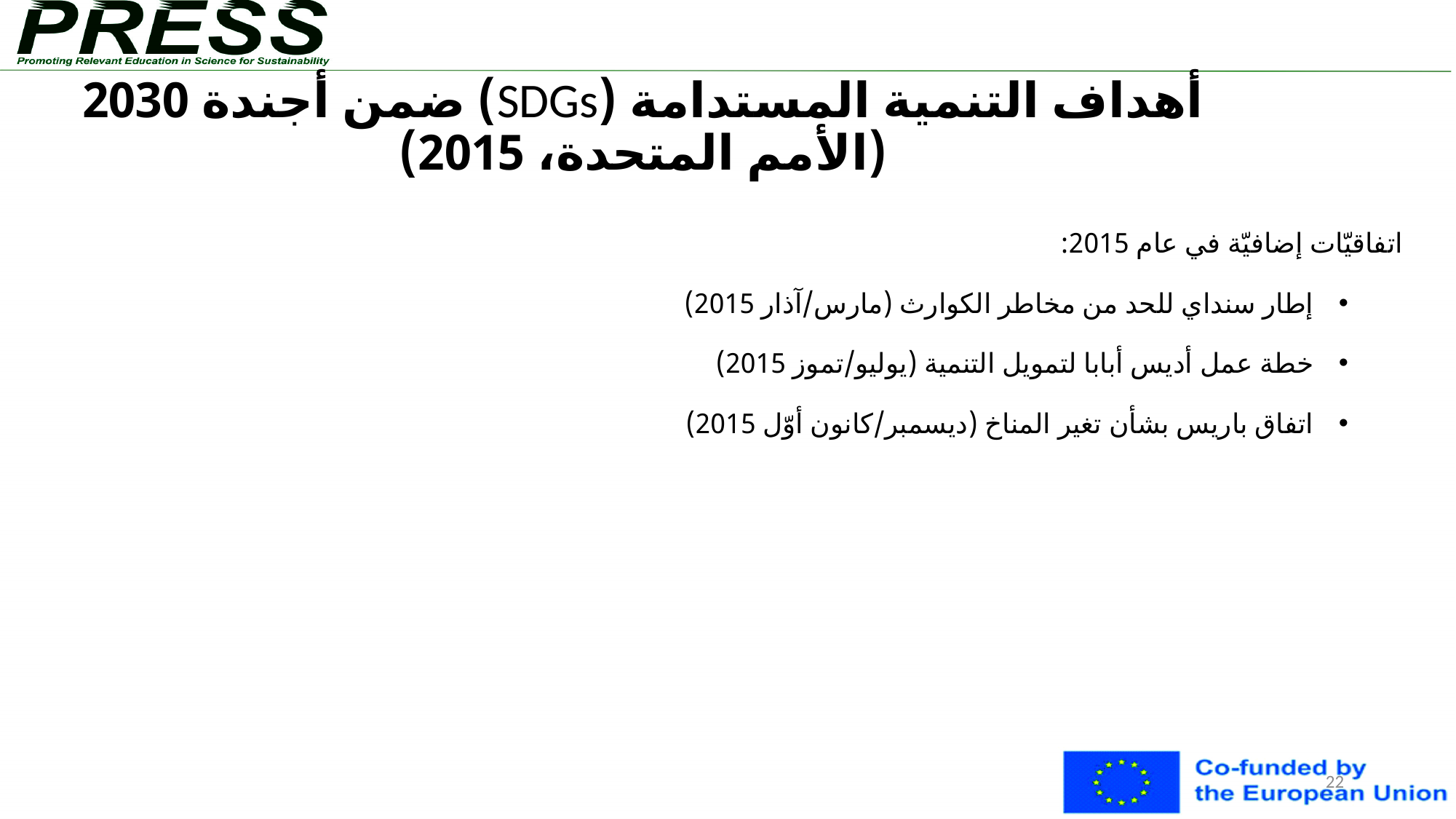

# أهداف التنمية المستدامة (SDGs) ضمن أجندة 2030 (الأمم المتحدة، 2015)

اتفاقيّات إضافيّة في عام 2015:
إطار سنداي للحد من مخاطر الكوارث (مارس/آذار 2015)
خطة عمل أديس أبابا لتمويل التنمية (يوليو/تموز 2015)
اتفاق باريس بشأن تغير المناخ (ديسمبر/كانون أوّل 2015)

22